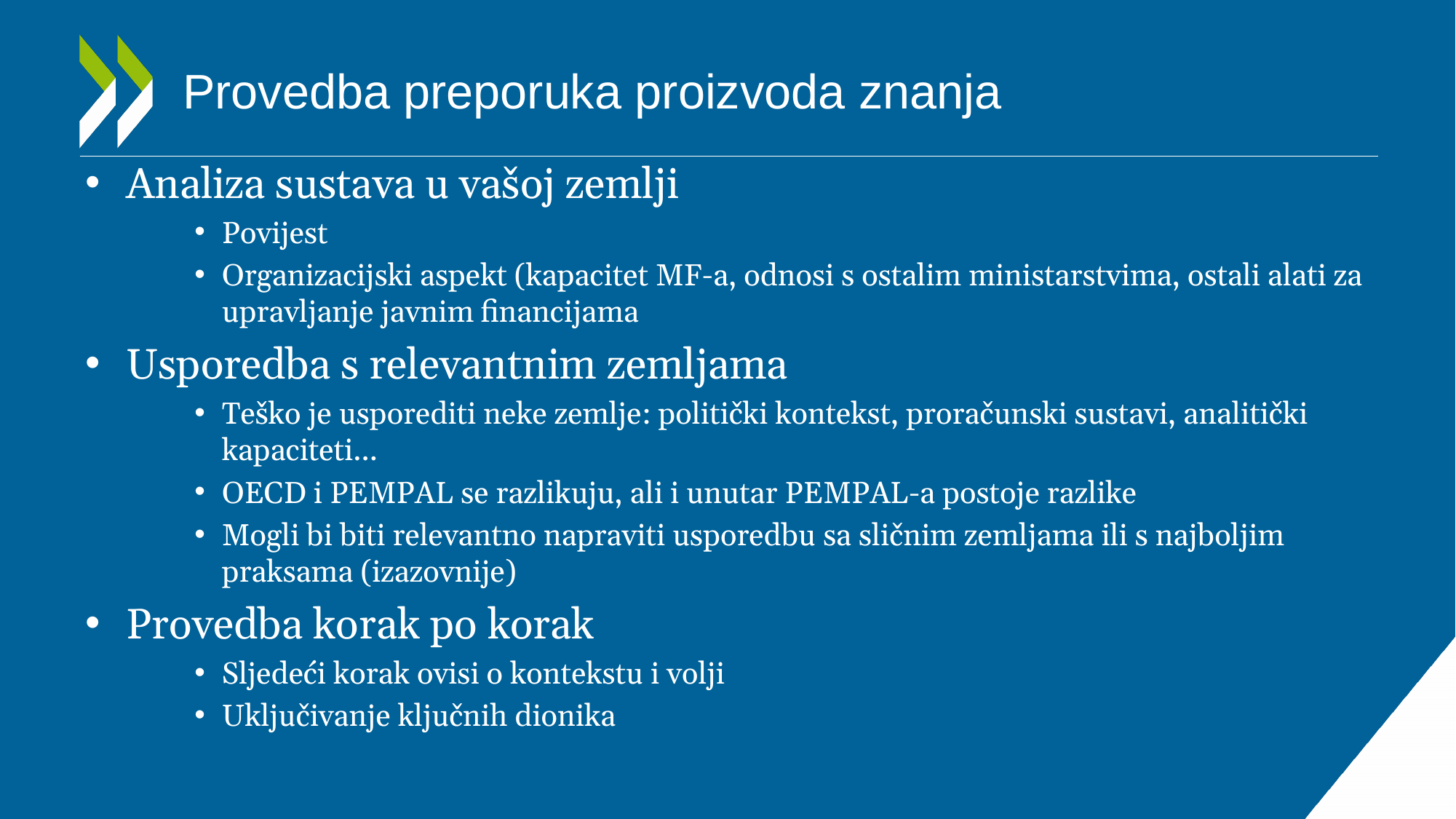

# Provedba preporuka proizvoda znanja
Analiza sustava u vašoj zemlji
Povijest
Organizacijski aspekt (kapacitet MF-a, odnosi s ostalim ministarstvima, ostali alati za upravljanje javnim financijama
Usporedba s relevantnim zemljama
Teško je usporediti neke zemlje: politički kontekst, proračunski sustavi, analitički kapaciteti...
OECD i PEMPAL se razlikuju, ali i unutar PEMPAL-a postoje razlike
Mogli bi biti relevantno napraviti usporedbu sa sličnim zemljama ili s najboljim praksama (izazovnije)
Provedba korak po korak
Sljedeći korak ovisi o kontekstu i volji
Uključivanje ključnih dionika